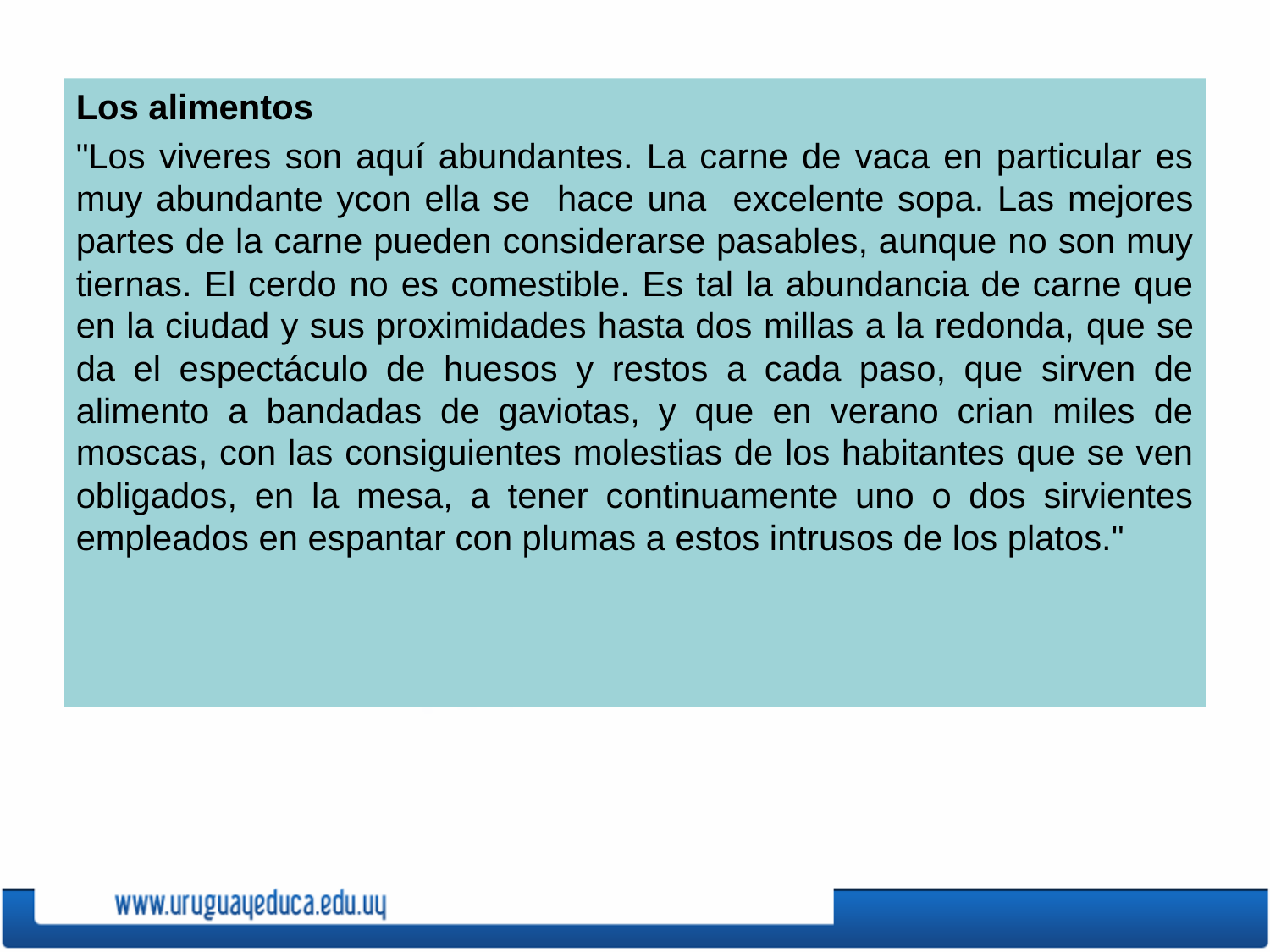

Los alimentos
"Los viveres son aquí abundantes. La carne de vaca en particular es muy abundante ycon ella se  hace una  excelente sopa. Las mejores partes de la carne pueden considerarse pasables, aunque no son muy tiernas. El cerdo no es comestible. Es tal la abundancia de carne que en la ciudad y sus proximidades hasta dos millas a la redonda, que se da el espectáculo de huesos y restos a cada paso, que sirven de alimento a bandadas de gaviotas, y que en verano crian miles de moscas, con las consiguientes molestias de los habitantes que se ven obligados, en la mesa, a tener continuamente uno o dos sirvientes empleados en espantar con plumas a estos intrusos de los platos."